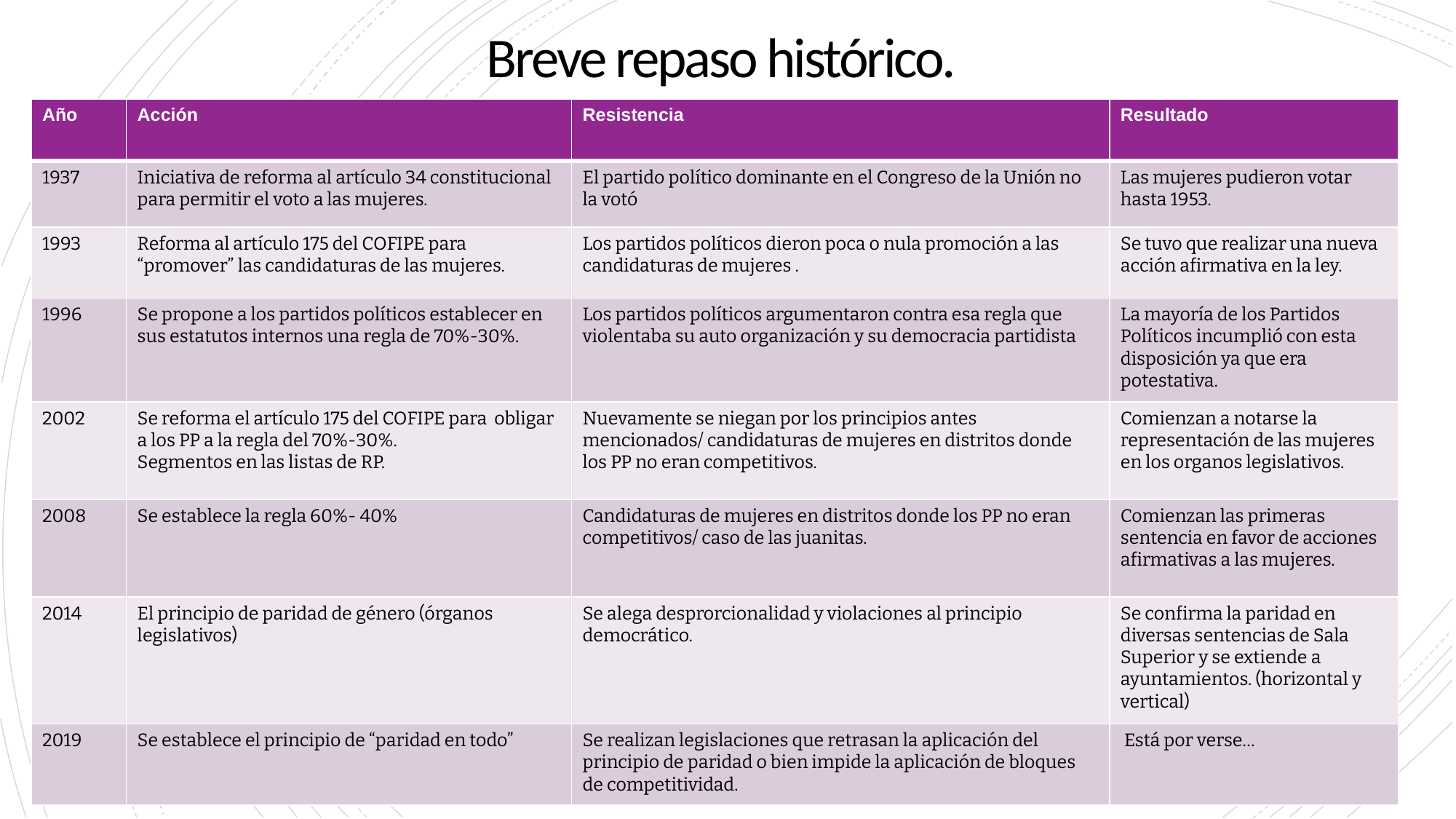

# Breve repaso histórico.
| Año | Acción | Resistencia | Resultado |
| --- | --- | --- | --- |
| 1937 | Iniciativa de reforma al artículo 34 constitucional para permitir el voto a las mujeres. | El partido político dominante en el Congreso de la Unión no la votó | Las mujeres pudieron votar hasta 1953. |
| 1993 | Reforma al artículo 175 del COFIPE para “promover” las candidaturas de las mujeres. | Los partidos políticos dieron poca o nula promoción a las candidaturas de mujeres . | Se tuvo que realizar una nueva acción afirmativa en la ley. |
| 1996 | Se propone a los partidos políticos establecer en sus estatutos internos una regla de 70%-30%. | Los partidos políticos argumentaron contra esa regla que violentaba su auto organización y su democracia partidista | La mayoría de los Partidos Políticos incumplió con esta disposición ya que era potestativa. |
| 2002 | Se reforma el artículo 175 del COFIPE para obligar a los PP a la regla del 70%-30%. Segmentos en las listas de RP. | Nuevamente se niegan por los principios antes mencionados/ candidaturas de mujeres en distritos donde los PP no eran competitivos. | Comienzan a notarse la representación de las mujeres en los organos legislativos. |
| 2008 | Se establece la regla 60%- 40% | Candidaturas de mujeres en distritos donde los PP no eran competitivos/ caso de las juanitas. | Comienzan las primeras sentencia en favor de acciones afirmativas a las mujeres. |
| 2014 | El principio de paridad de género (órganos legislativos) | Se alega desprorcionalidad y violaciones al principio democrático. | Se confirma la paridad en diversas sentencias de Sala Superior y se extiende a ayuntamientos. (horizontal y vertical) |
| 2019 | Se establece el principio de “paridad en todo” | Se realizan legislaciones que retrasan la aplicación del principio de paridad o bien impide la aplicación de bloques de competitividad. | Está por verse… |